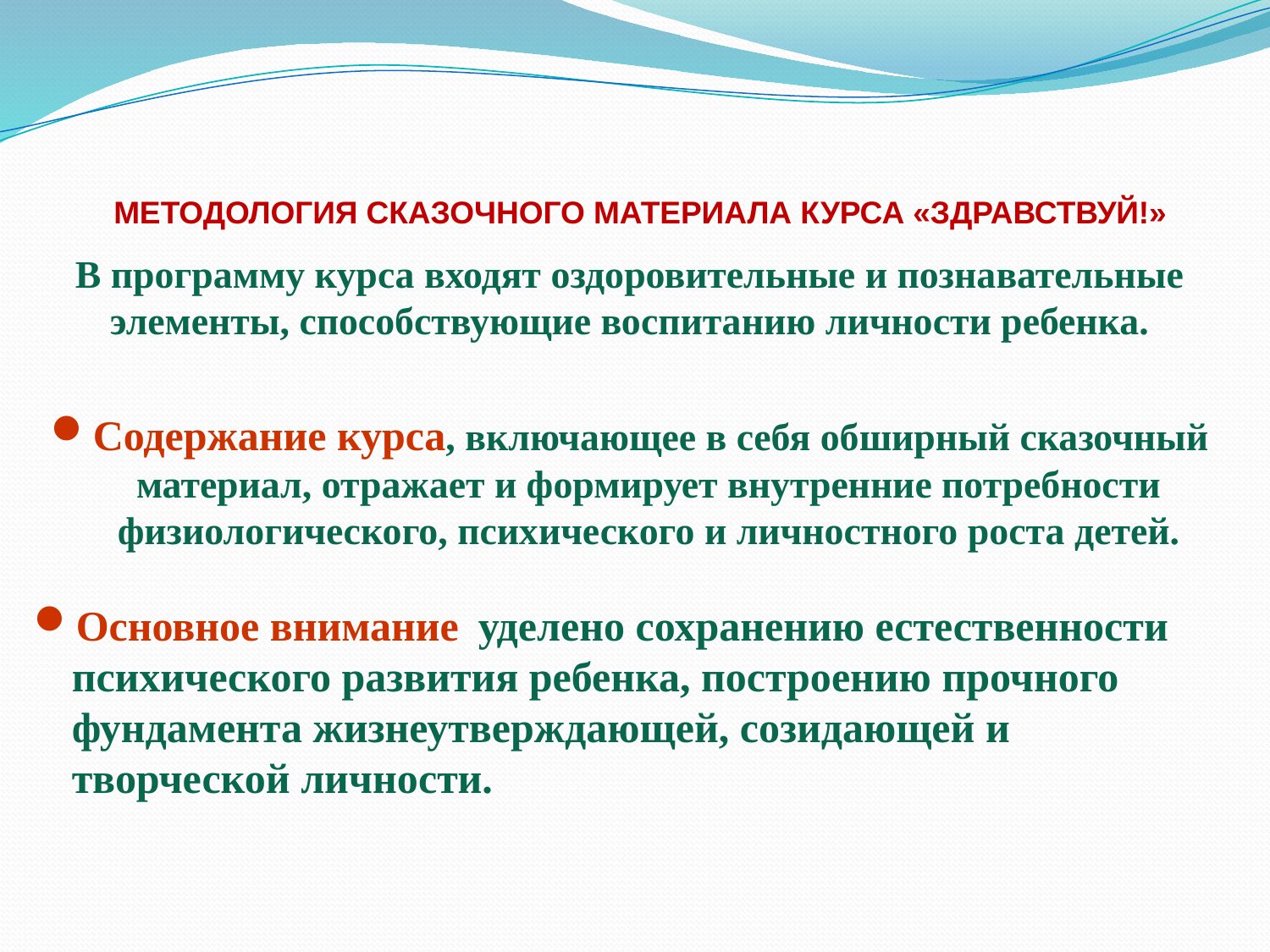

# МЕТОДОЛОГИЯ СКАЗОЧНОГО МАТЕРИАЛА КУРСА «ЗДРАВСТВУЙ!»
В программу курса входят оздоровительные и познавательные элементы, способствующие воспитанию личности ребенка.

Содержание курса, включающее в себя обширный сказочный материал, отражает и формирует внутренние потребности физиологического, психического и личностного роста детей.

Основное внимание  уделено сохранению естественности психического развития ребенка, построению прочного фундамента жизнеутверждающей, созидающей и творческой личности.